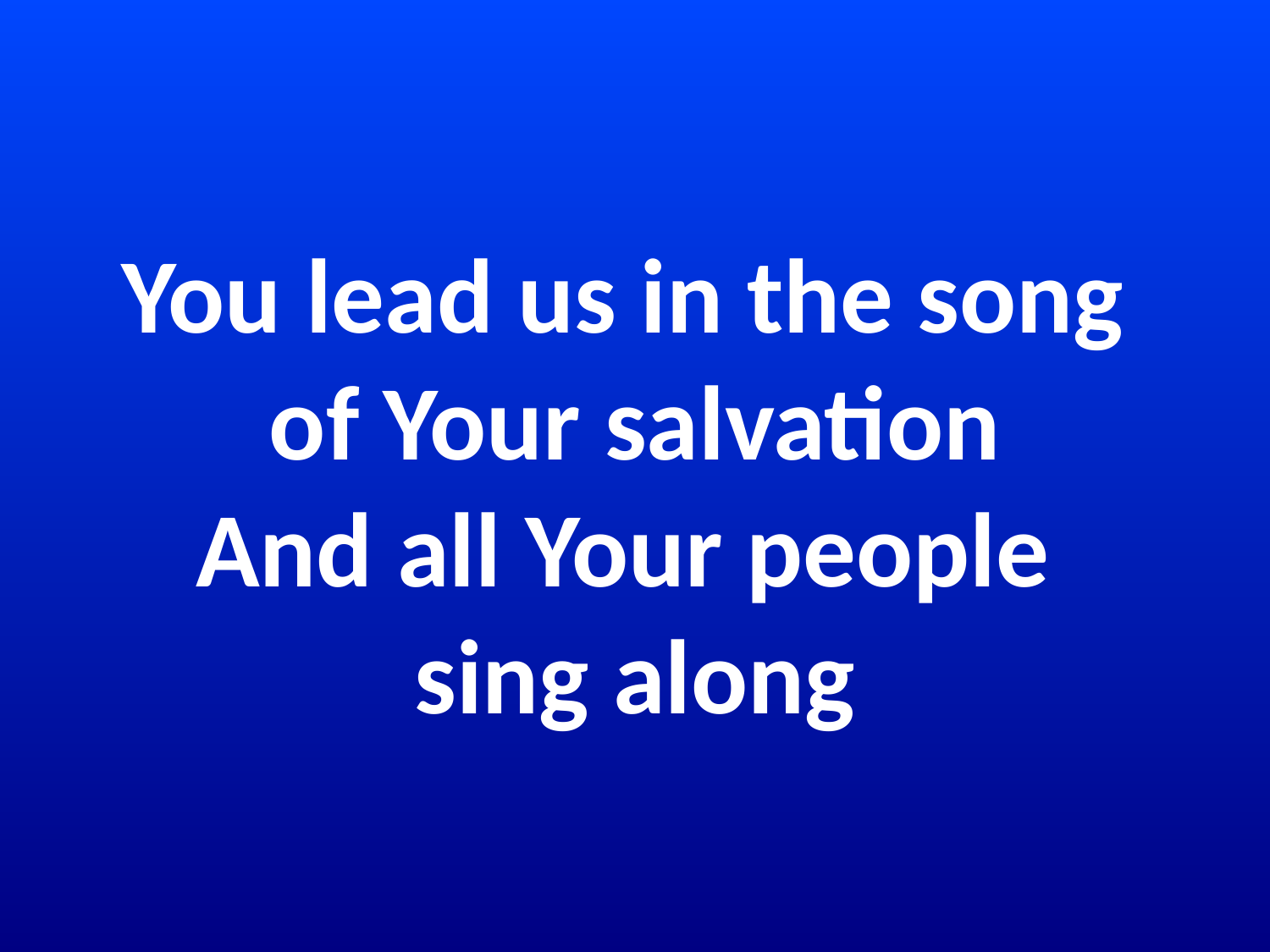

# You lead us in the song of Your salvation And all Your people sing along